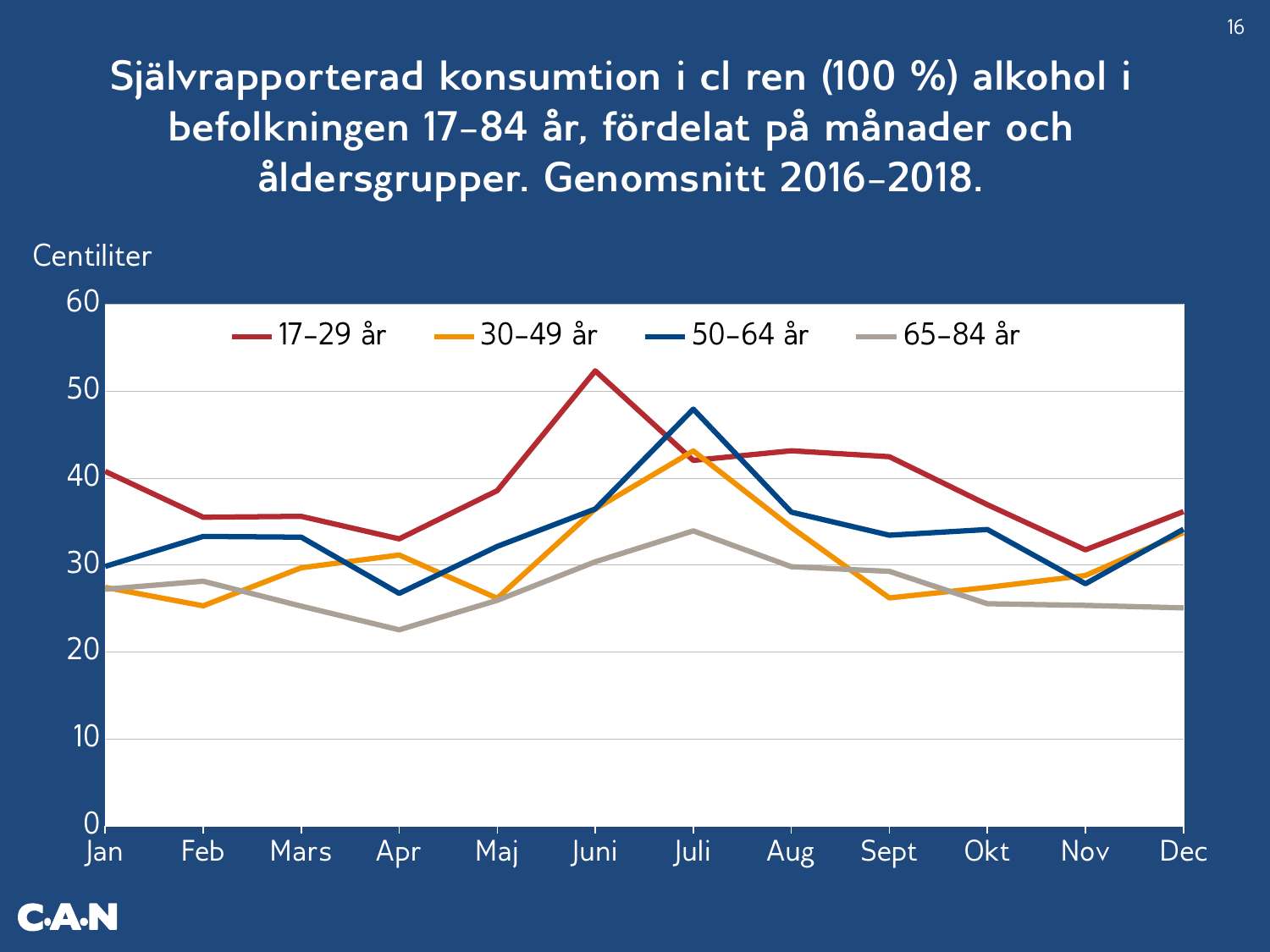

16
Självrapporterad konsumtion i cl ren (100 %) alkohol i befolkningen 17–84 år, fördelat på månader och åldersgrupper. Genomsnitt 2016–2018.

### Chart

| Category | 17–29 år | 30–49 år | 50–64 år | 65–84 år |
|---|---|---|---|---|
| Jan | 40.78122644553033 | 27.43079957255538 | 29.83060836583138 | 27.2113954187892 |
| Feb | 35.50549303952093 | 25.30327990287627 | 33.29747579640561 | 28.13706045532836 |
| Mars | 35.6063159562037 | 29.67690275712949 | 33.20654721623033 | 25.26931546021325 |
| Apr | 33.0102987137021 | 31.1537393337355 | 26.73278732874556 | 22.54498508190091 |
| Maj | 38.56009080059864 | 26.16974826046545 | 32.1453316286687 | 25.93685283987524 |
| Juni | 52.34252971748443 | 36.45415564006575 | 36.45557307365177 | 30.38187879807815 |
| Juli | 42.04299724417066 | 43.13025354252297 | 47.93984631299318 | 33.93542381845907 |
| Aug | 43.15272716872501 | 34.32846957100452 | 36.08770339625647 | 29.80251652685702 |
| Sept | 42.4659993477814 | 26.21248908695587 | 33.43529193050462 | 29.27149618034433 |
| Okt | 36.94744908273942 | 27.4201561281841 | 34.08983144675807 | 25.54283666083083 |
| Nov | 31.74660443836972 | 28.7908312686124 | 27.84330336303867 | 25.35321015220466 |
| Dec | 36.1495894735912 | 33.72988672411576 | 34.12138193374878 | 25.06662214852937 |